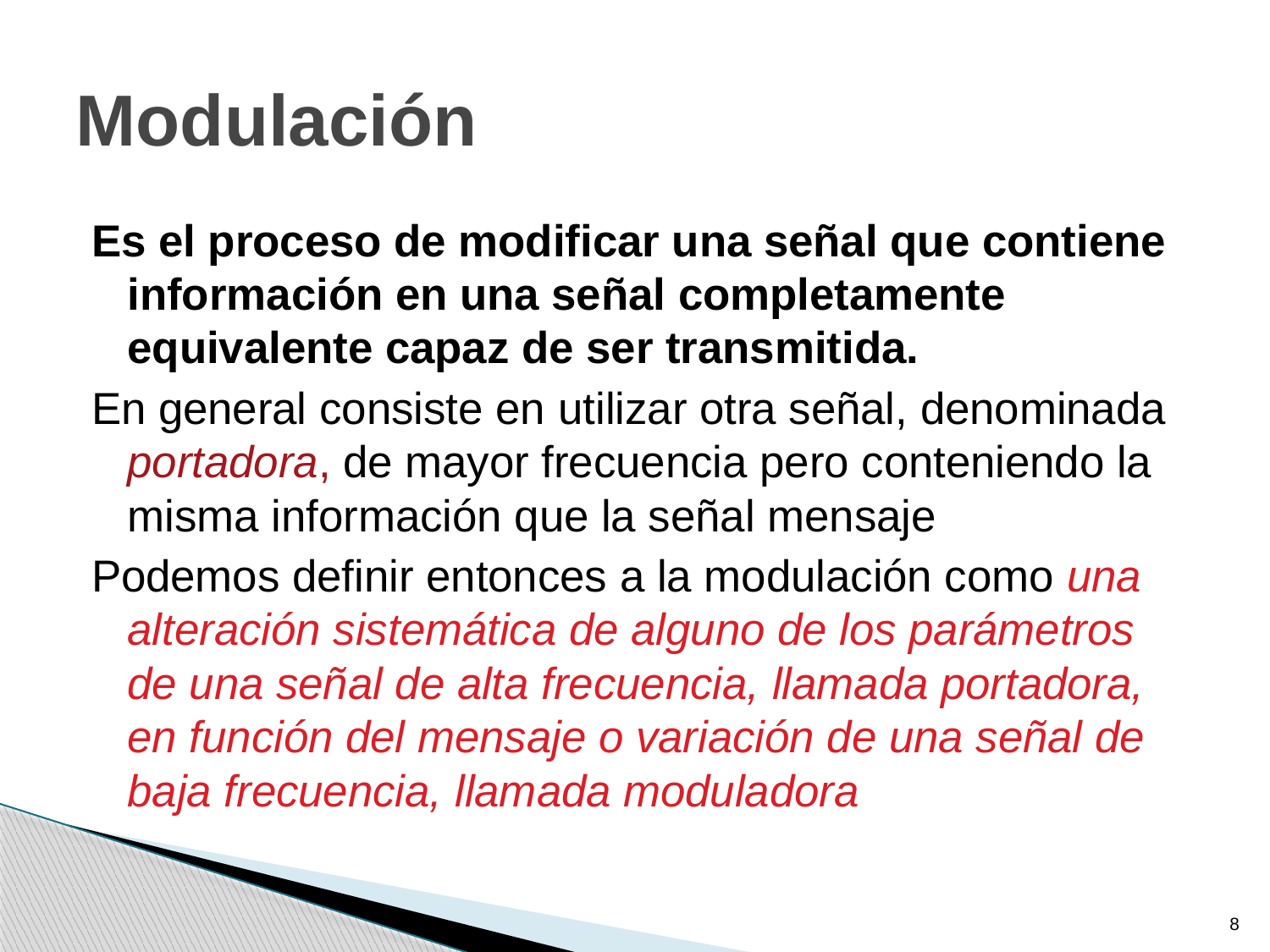

# Modulación
Es el proceso de modificar una señal que contiene información en una señal completamente equivalente capaz de ser transmitida.
En general consiste en utilizar otra señal, denominada portadora, de mayor frecuencia pero conteniendo la misma información que la señal mensaje
Podemos definir entonces a la modulación como una alteración sistemática de alguno de los parámetros de una señal de alta frecuencia, llamada portadora, en función del mensaje o variación de una señal de baja frecuencia, llamada moduladora

8